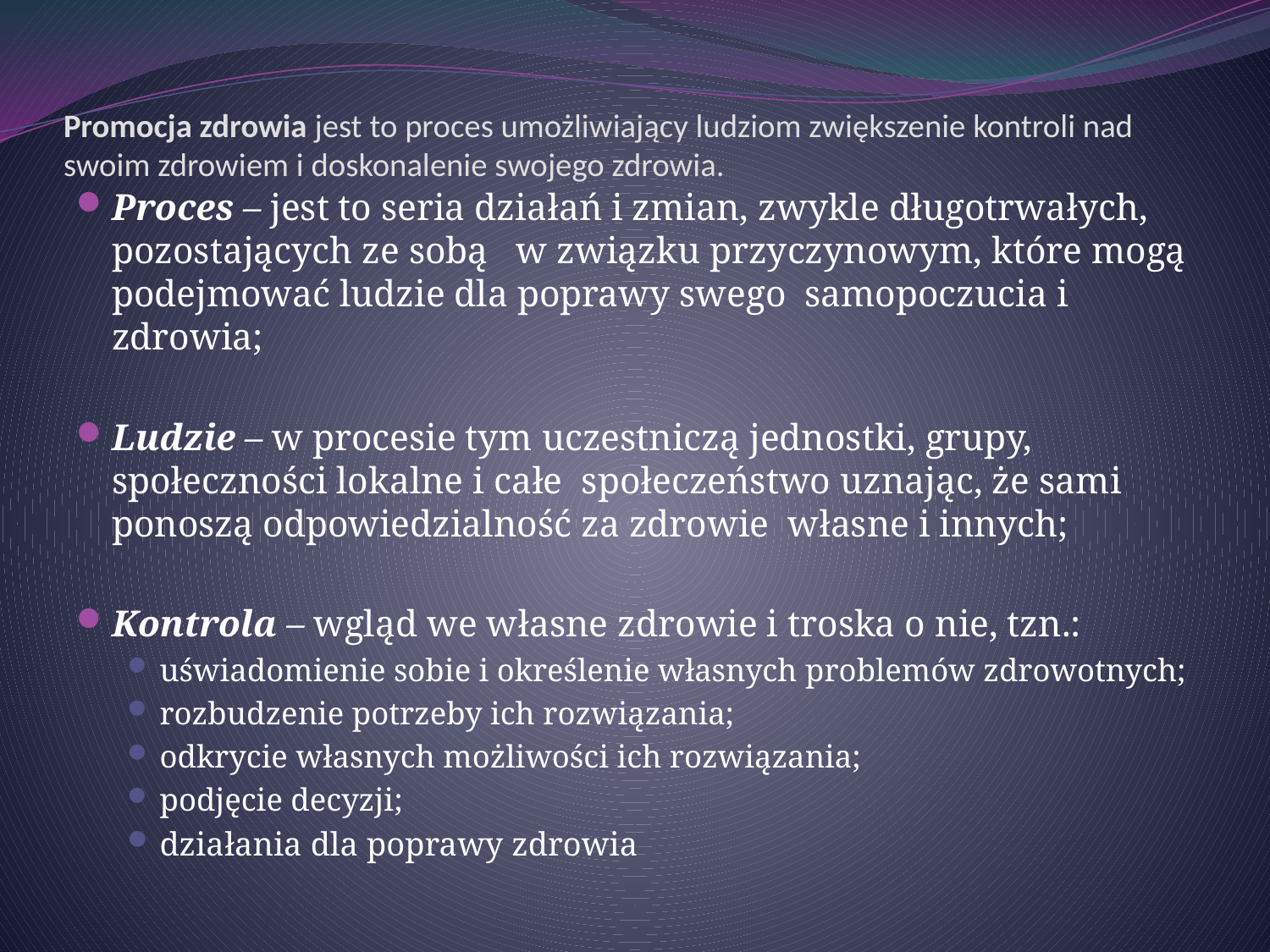

# Promocja zdrowia jest to proces umożliwiający ludziom zwiększenie kontroli nad swoim zdrowiem i doskonalenie swojego zdrowia.
Proces – jest to seria działań i zmian, zwykle długotrwałych, pozostających ze sobą   w związku przyczynowym, które mogą podejmować ludzie dla poprawy swego  samopoczucia i zdrowia;

Ludzie – w procesie tym uczestniczą jednostki, grupy, społeczności lokalne i całe  społeczeństwo uznając, że sami ponoszą odpowiedzialność za zdrowie  własne i innych;

Kontrola – wgląd we własne zdrowie i troska o nie, tzn.:
uświadomienie sobie i określenie własnych problemów zdrowotnych;
rozbudzenie potrzeby ich rozwiązania;
odkrycie własnych możliwości ich rozwiązania;
podjęcie decyzji;
działania dla poprawy zdrowia